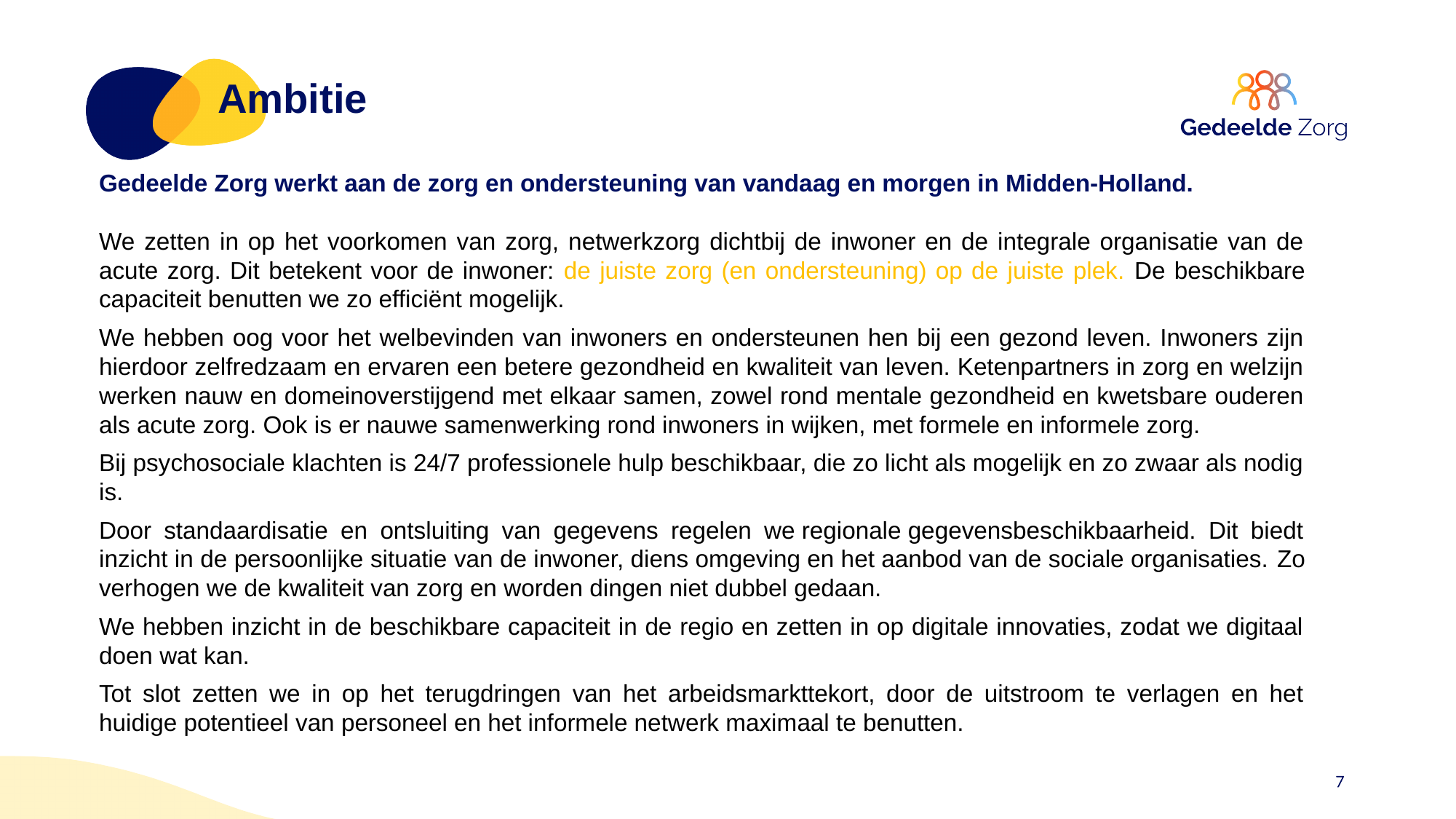

# Ambitie
Gedeelde Zorg werkt aan de zorg en ondersteuning van vandaag en morgen in Midden-Holland.

We zetten in op het voorkomen van zorg, netwerkzorg dichtbij de inwoner en de integrale organisatie van de acute zorg. Dit betekent voor de inwoner: de juiste zorg (en ondersteuning) op de juiste plek. De beschikbare capaciteit benutten we zo efficiënt mogelijk.
We hebben oog voor het welbevinden van inwoners en ondersteunen hen bij een gezond leven. Inwoners zijn hierdoor zelfredzaam en ervaren een betere gezondheid en kwaliteit van leven. Ketenpartners in zorg en welzijn werken nauw en domeinoverstijgend met elkaar samen, zowel rond mentale gezondheid en kwetsbare ouderen als acute zorg. Ook is er nauwe samenwerking rond inwoners in wijken, met formele en informele zorg.
Bij psychosociale klachten is 24/7 professionele hulp beschikbaar, die zo licht als mogelijk en zo zwaar als nodig is.
Door standaardisatie en ontsluiting van gegevens regelen we regionale gegevensbeschikbaarheid. Dit biedt inzicht in de persoonlijke situatie van de inwoner, diens omgeving en het aanbod van de sociale organisaties. Zo verhogen we de kwaliteit van zorg en worden dingen niet dubbel gedaan.
We hebben inzicht in de beschikbare capaciteit in de regio en zetten in op digitale innovaties, zodat we digitaal doen wat kan.
Tot slot zetten we in op het terugdringen van het arbeidsmarkttekort, door de uitstroom te verlagen en het huidige potentieel van personeel en het informele netwerk maximaal te benutten.

7